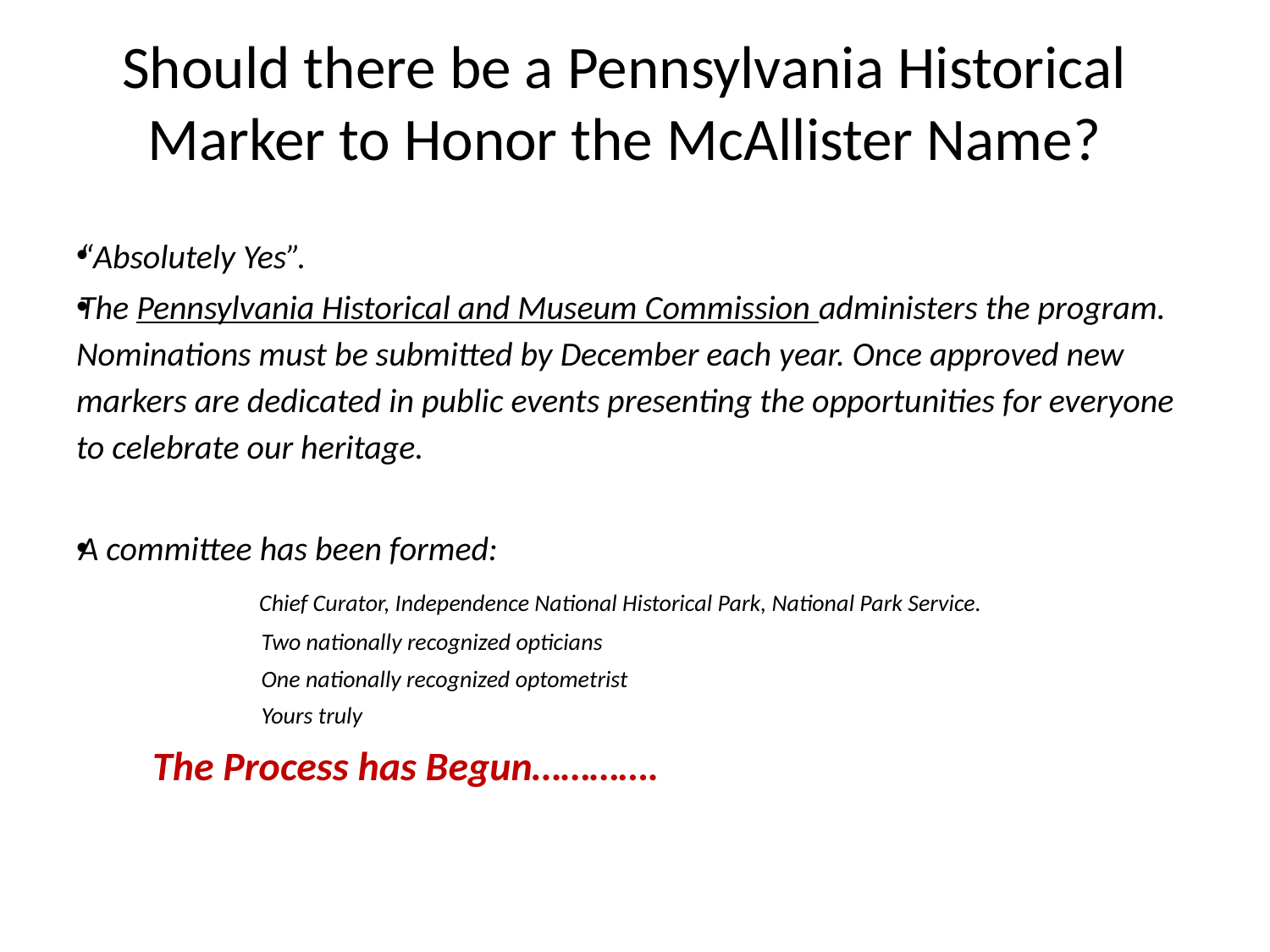

# Should there be a Pennsylvania Historical Marker to Honor the McAllister Name?
“Absolutely Yes”.
The Pennsylvania Historical and Museum Commission administers the program. Nominations must be submitted by December each year. Once approved new markers are dedicated in public events presenting the opportunities for everyone to celebrate our heritage.

A committee has been formed:
                        Chief Curator, Independence National Historical Park, National Park Service.
                                   Two nationally recognized opticians
                                   One nationally recognized optometrist
                                   Yours truly
              The Process has Begun………….